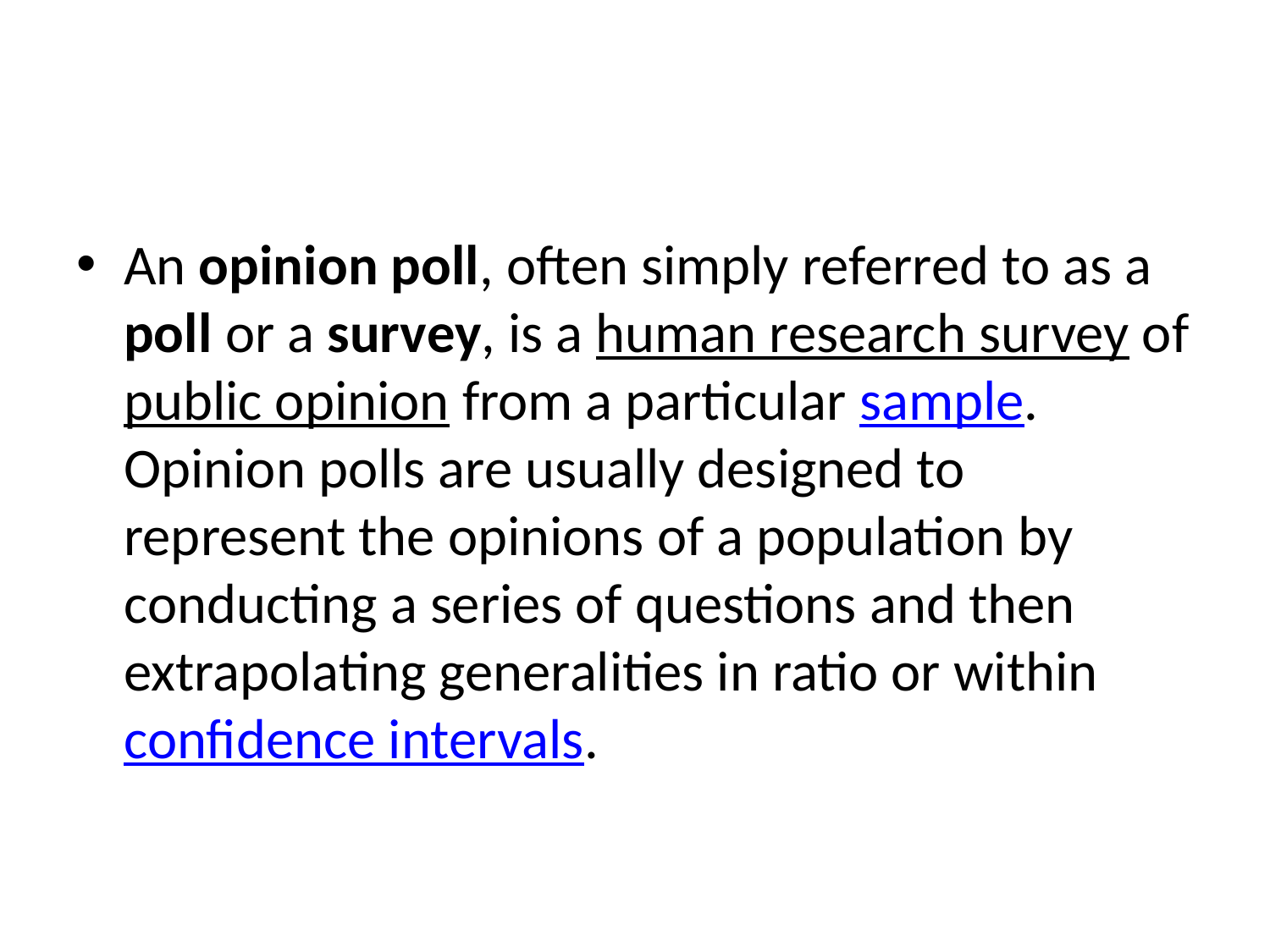

#
An opinion poll, often simply referred to as a poll or a survey, is a human research survey of public opinion from a particular sample. Opinion polls are usually designed to represent the opinions of a population by conducting a series of questions and then extrapolating generalities in ratio or within confidence intervals.